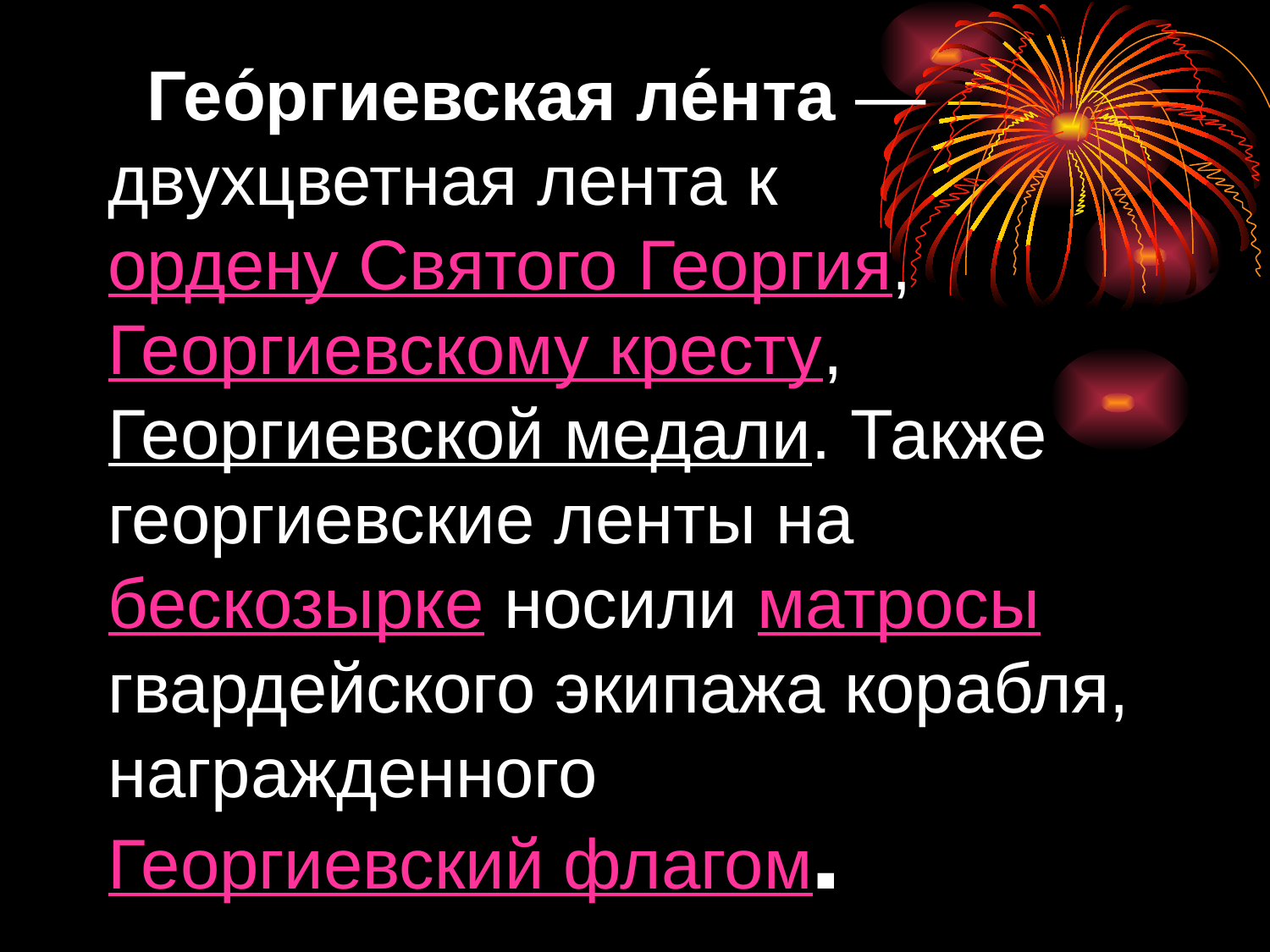

# Гео́ргиевская ле́нта — двухцветная лента к ордену Святого Георгия, Георгиевскому кресту, Георгиевской медали. Также георгиевские ленты на бескозырке носили матросы гвардейского экипажа корабля, награжденного Георгиевский флагом.